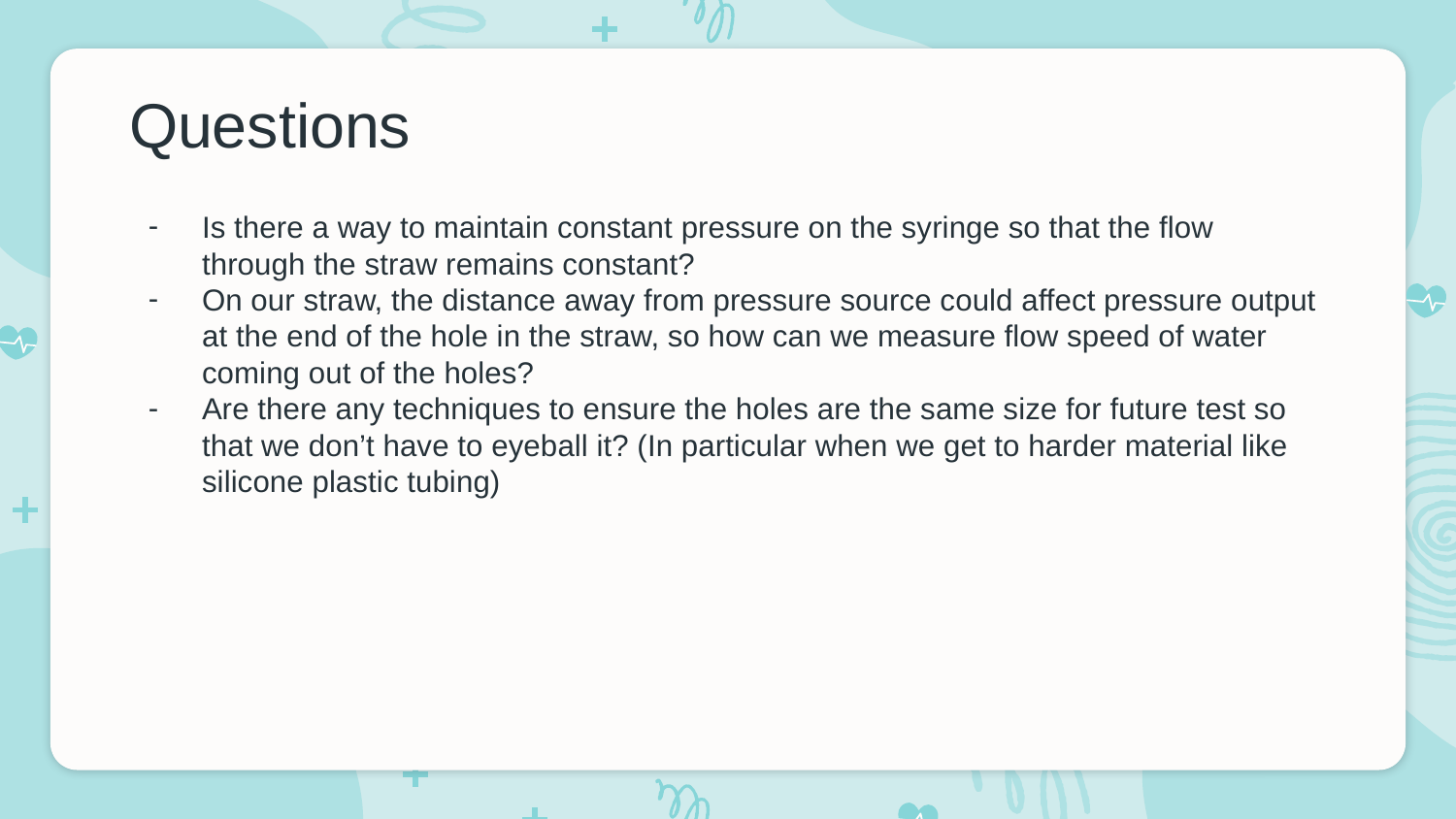

# Questions
Is there a way to maintain constant pressure on the syringe so that the flow through the straw remains constant?
On our straw, the distance away from pressure source could affect pressure output at the end of the hole in the straw, so how can we measure flow speed of water coming out of the holes?
Are there any techniques to ensure the holes are the same size for future test so that we don’t have to eyeball it? (In particular when we get to harder material like silicone plastic tubing)